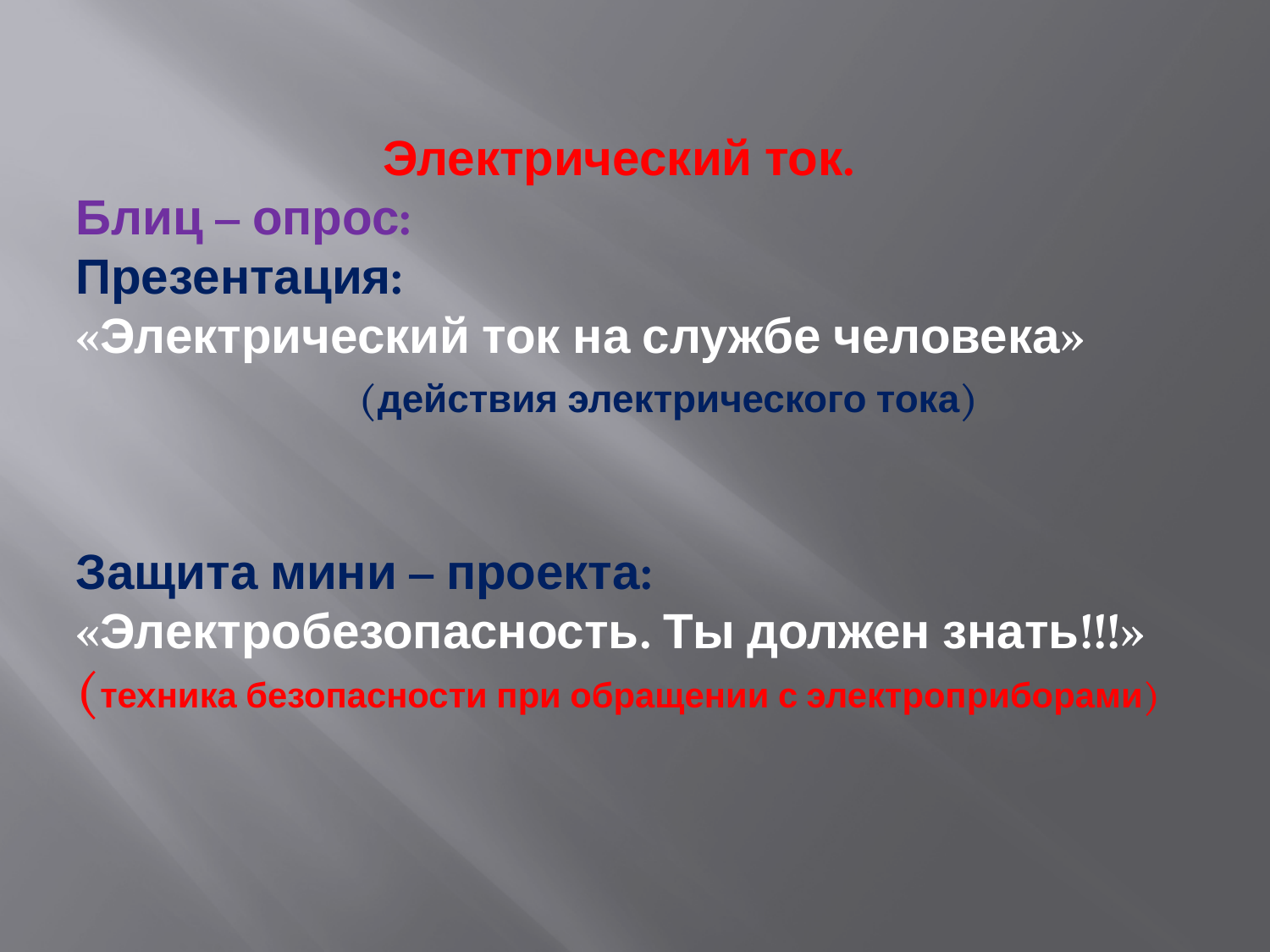

# Электрический ток. Блиц – опрос: Презентация: «Электрический ток на службе человека» (действия электрического тока) Защита мини – проекта: «Электробезопасность. Ты должен знать!!!» (техника безопасности при обращении с электроприборами)